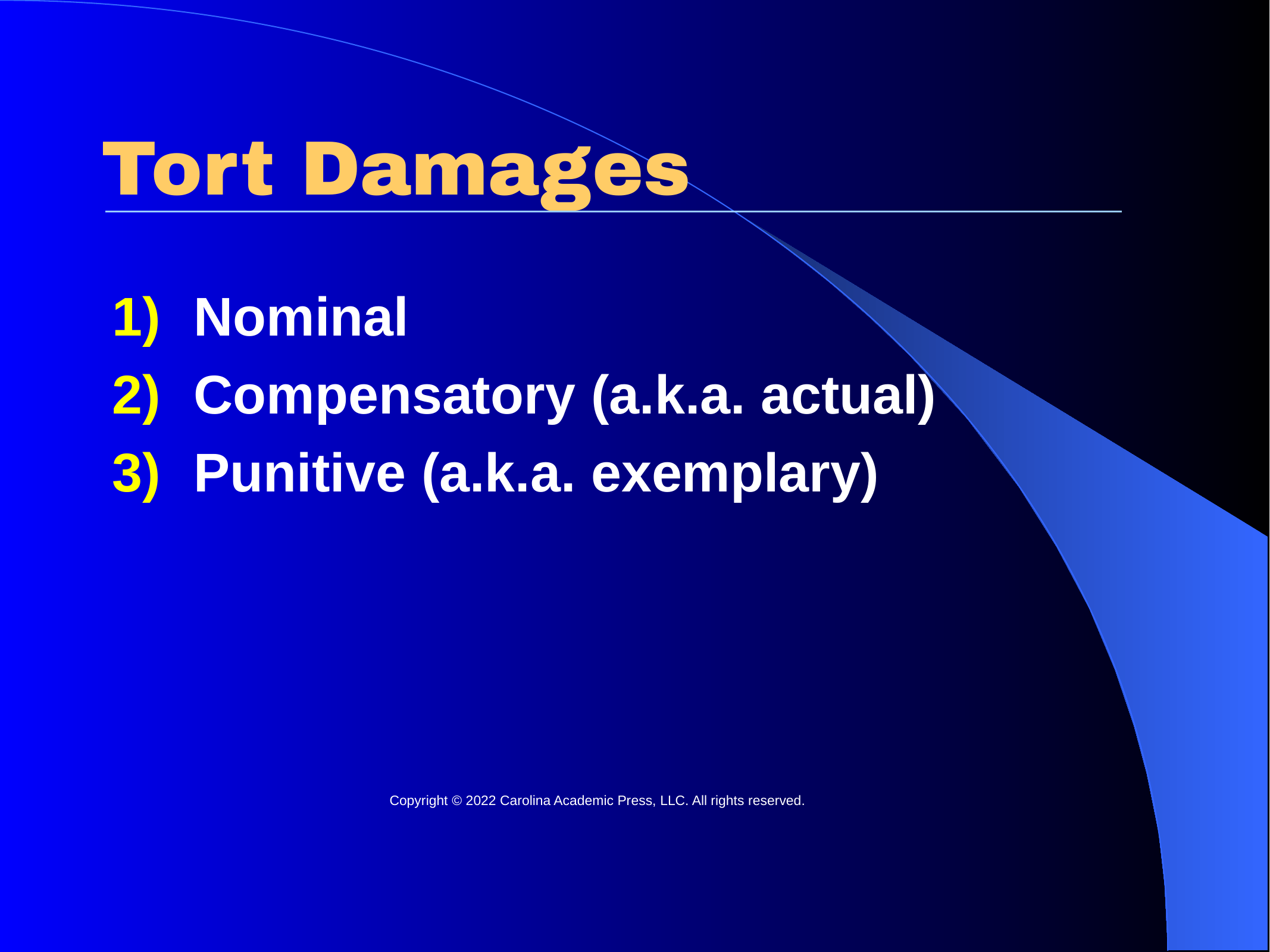

4
Tort Damages

Nominal
Compensatory (a.k.a. actual)
Punitive (a.k.a. exemplary)
Copyright © 2022 Carolina Academic Press, LLC. All rights reserved.